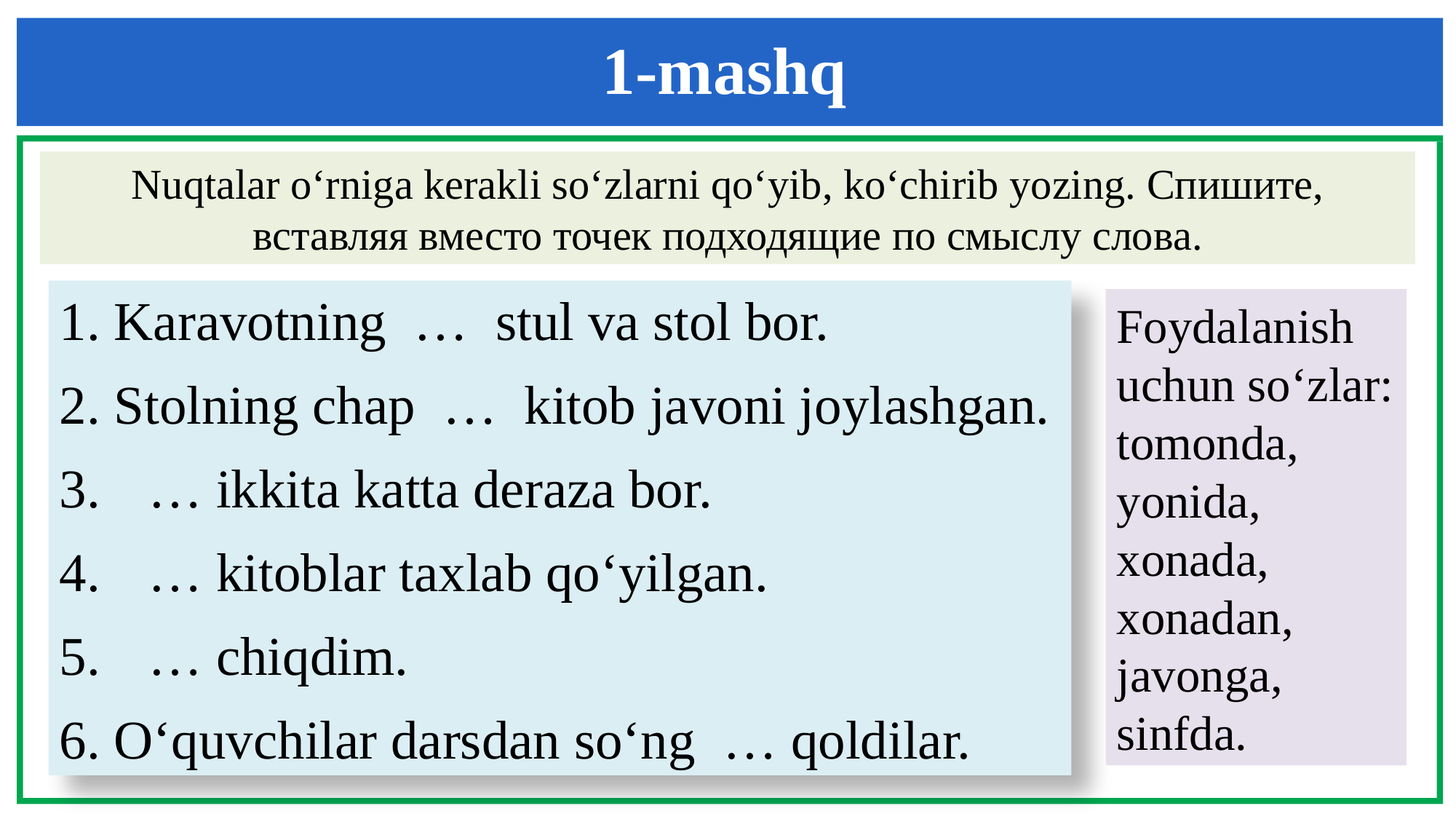

1-mashq
Nuqtalar o‘rniga kerakli so‘zlarni qo‘yib, ko‘chirib yozing. Спишите, вставляя вместо точек подходящие по смыслу слова.
1. Karavotning  …  stul va stol bor.
2. Stolning chap  …  kitob javoni joylashgan.
… ikkita katta deraza bor.
… kitoblar taxlab qo‘yilgan.
… chiqdim.
6. O‘quvchilar darsdan so‘ng  … qoldilar.
Foydalanish uchun so‘zlar:
tomonda, yonida, xonada, xonadan, javonga, sinfda.